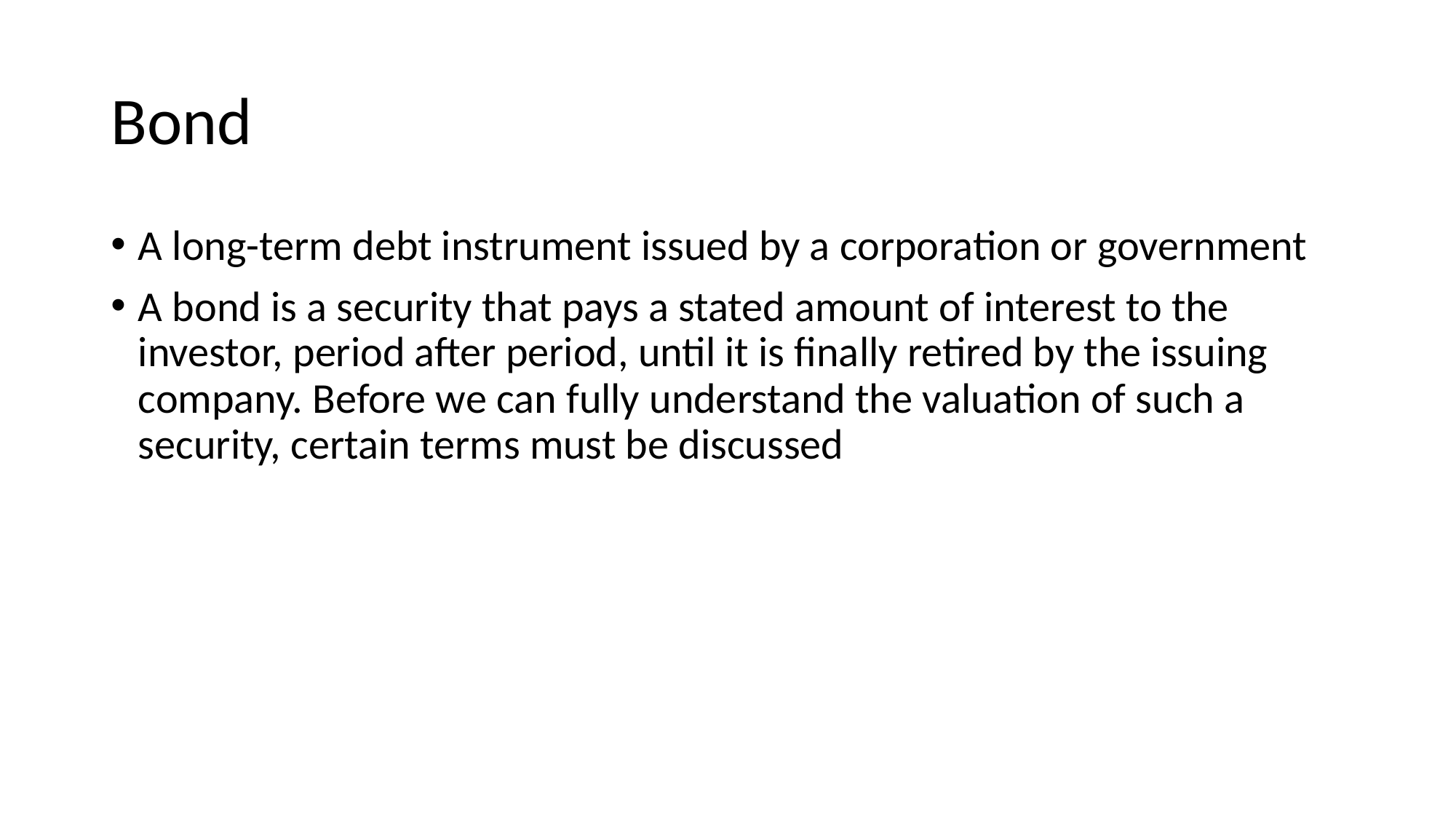

# Bond
A long-term debt instrument issued by a corporation or government
A bond is a security that pays a stated amount of interest to the investor, period after period, until it is finally retired by the issuing company. Before we can fully understand the valuation of such a security, certain terms must be discussed